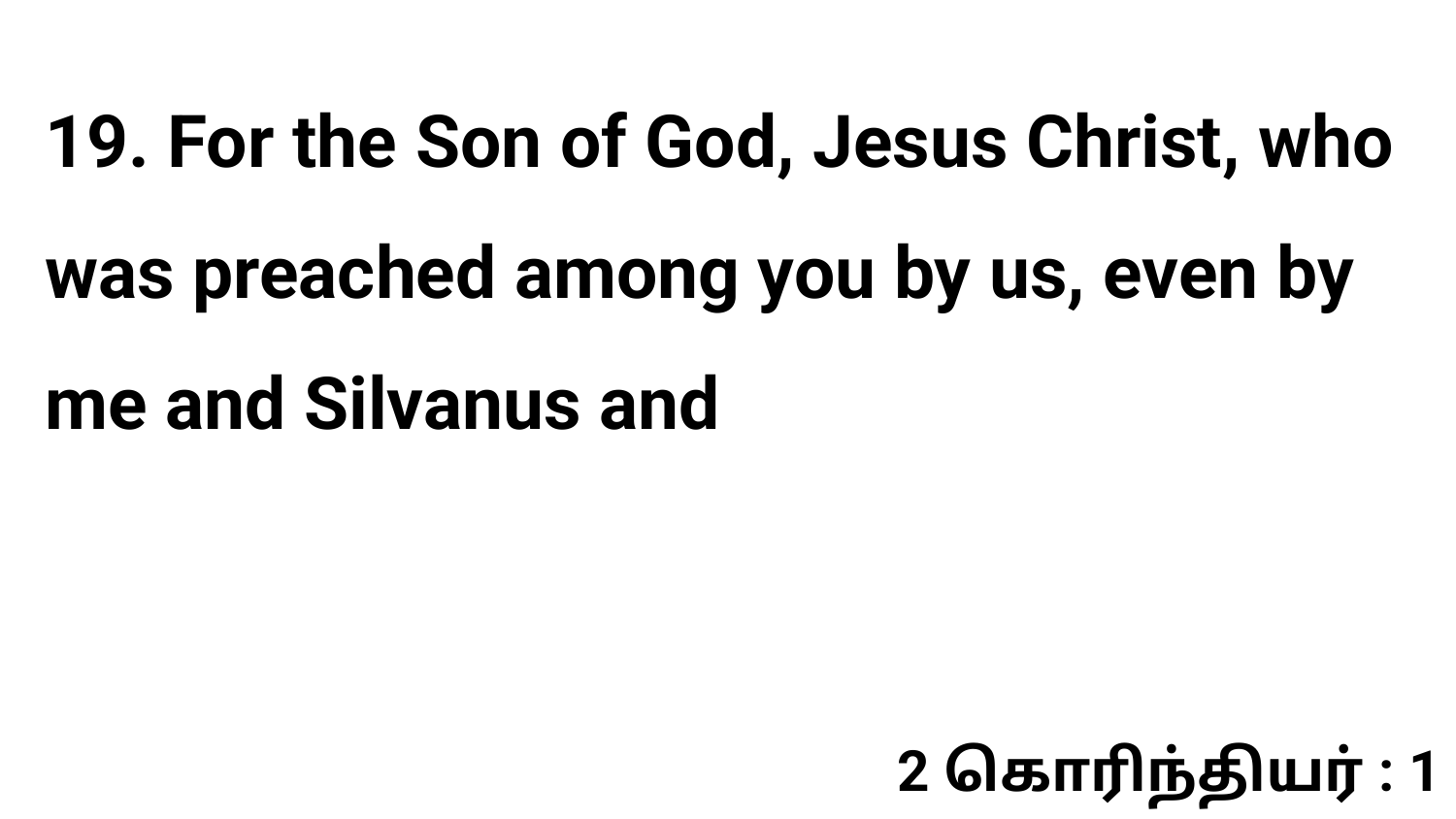

19. For the Son of God, Jesus Christ, who was preached among you by us, even by me and Silvanus and
2 கொரிந்தியர் : 1